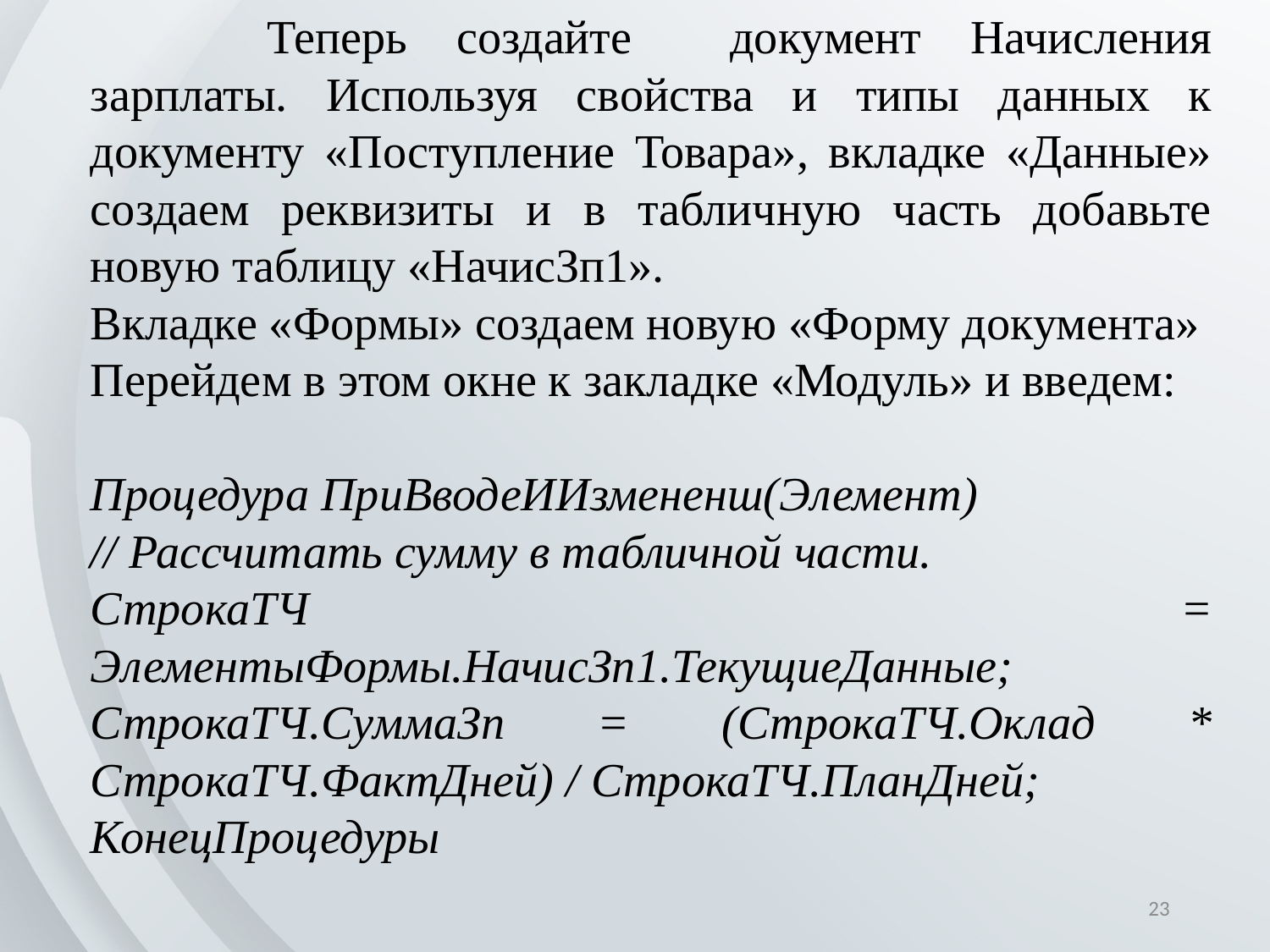

Теперь создайте  документ Начисления зарплаты. Используя свойства и типы данных к документу «Поступление Товара», вкладке «Данные» создаем реквизиты и в табличную часть добавьте новую таблицу «НачисЗп1».
Вкладке «Формы» создаем новую «Форму документа»
Перейдем в этом окне к закладке «Модуль» и введем:

Процедура ПриВводеИИзмененш(Элемент)
// Рассчитать сумму в табличной части.
СтрокаТЧ = ЭлементыФормы.НачисЗп1.ТекущиеДанные;
СтрокаТЧ.СуммаЗп = (СтрокаТЧ.Оклад * СтрокаТЧ.ФактДней) / СтрокаТЧ.ПланДней;
КонецПроцедуры

23